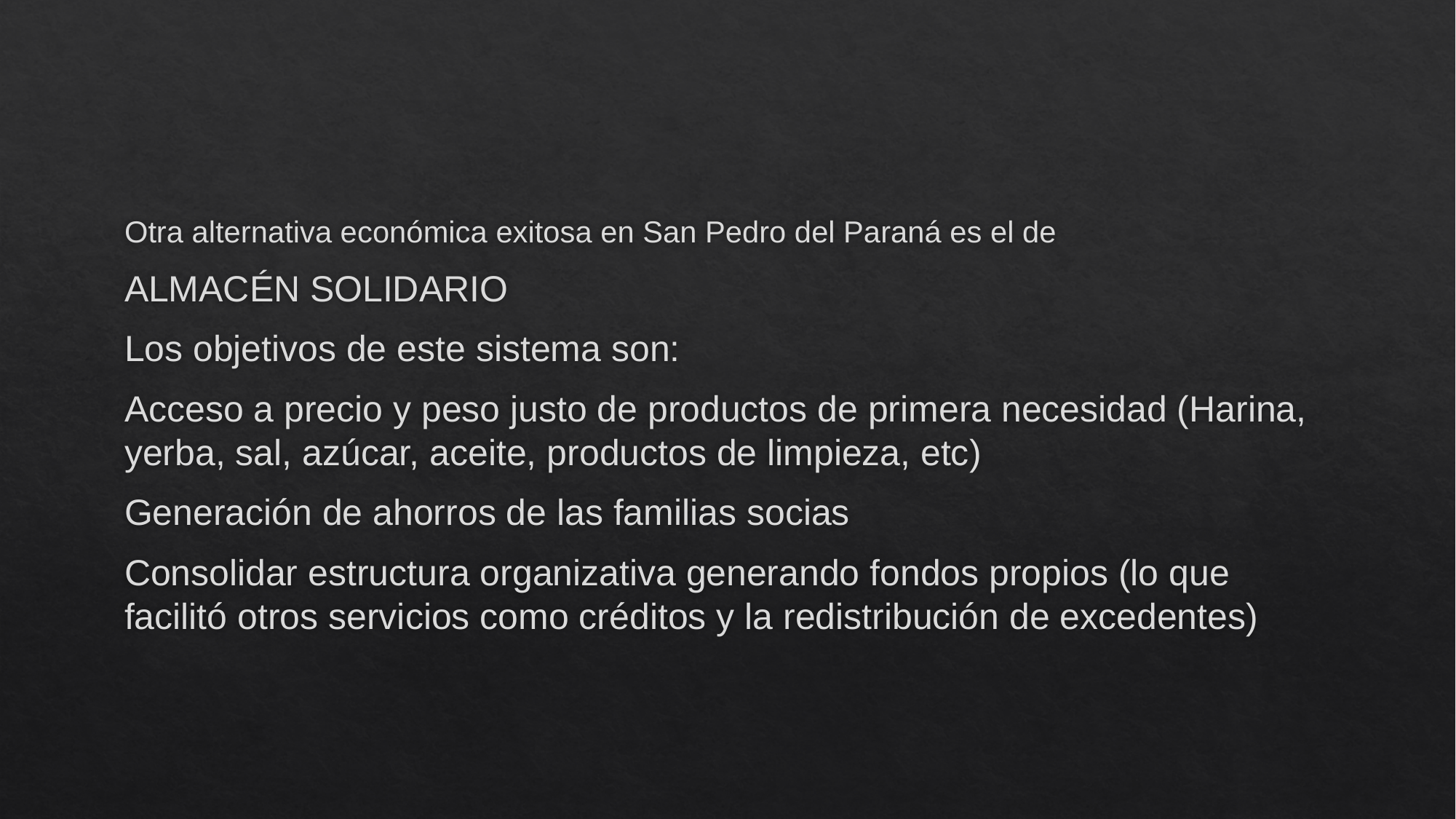

#
Otra alternativa económica exitosa en San Pedro del Paraná es el de
ALMACÉN SOLIDARIO
Los objetivos de este sistema son:
Acceso a precio y peso justo de productos de primera necesidad (Harina, yerba, sal, azúcar, aceite, productos de limpieza, etc)
Generación de ahorros de las familias socias
Consolidar estructura organizativa generando fondos propios (lo que facilitó otros servicios como créditos y la redistribución de excedentes)